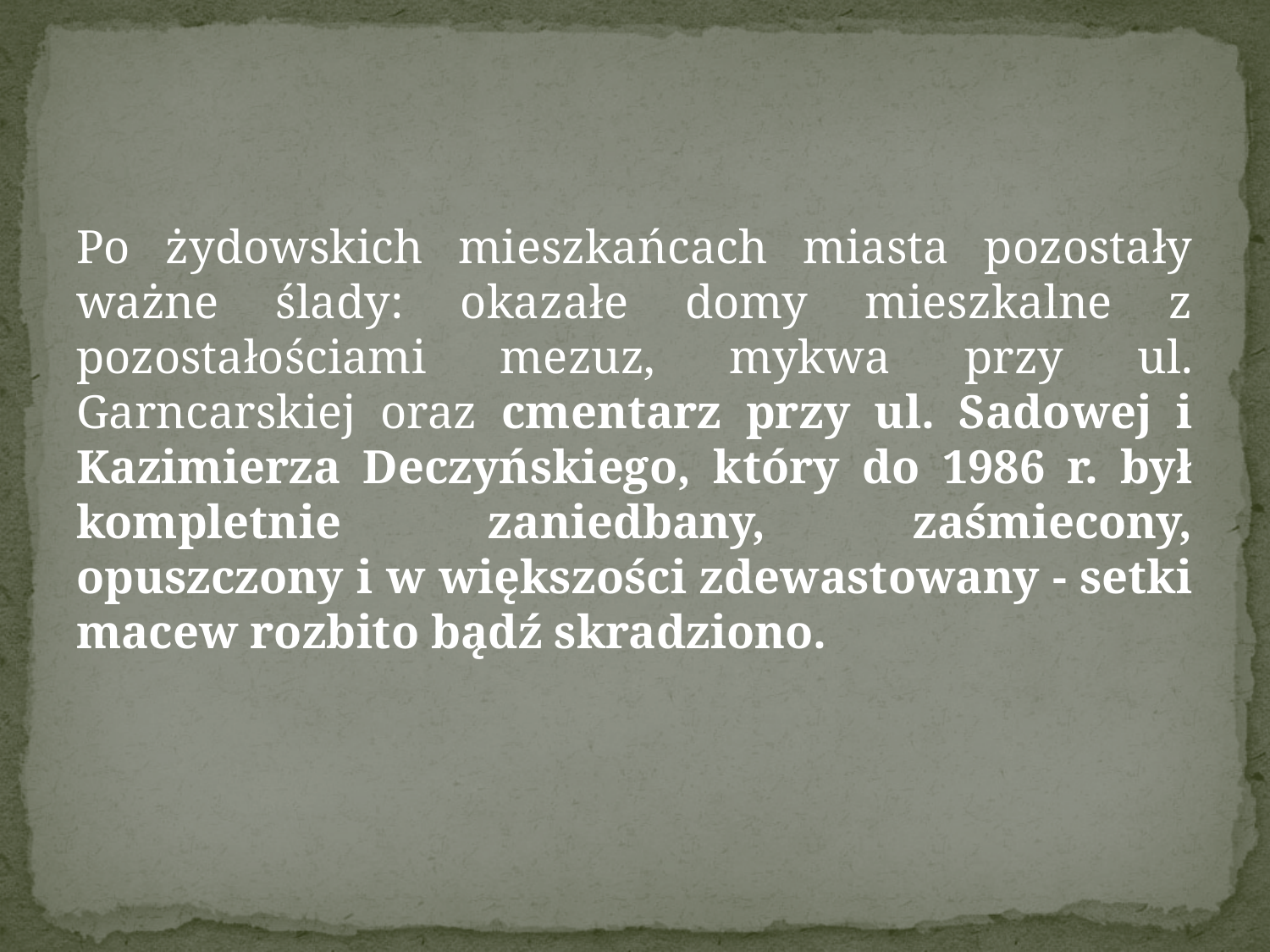

Po żydowskich mieszkańcach miasta pozostały ważne ślady: okazałe domy mieszkalne z pozostałościami mezuz, mykwa przy ul. Garncarskiej oraz cmentarz przy ul. Sadowej i Kazimierza Deczyńskiego, który do 1986 r. był kompletnie zaniedbany, zaśmiecony, opuszczony i w większości zdewastowany - setki macew rozbito bądź skradziono.